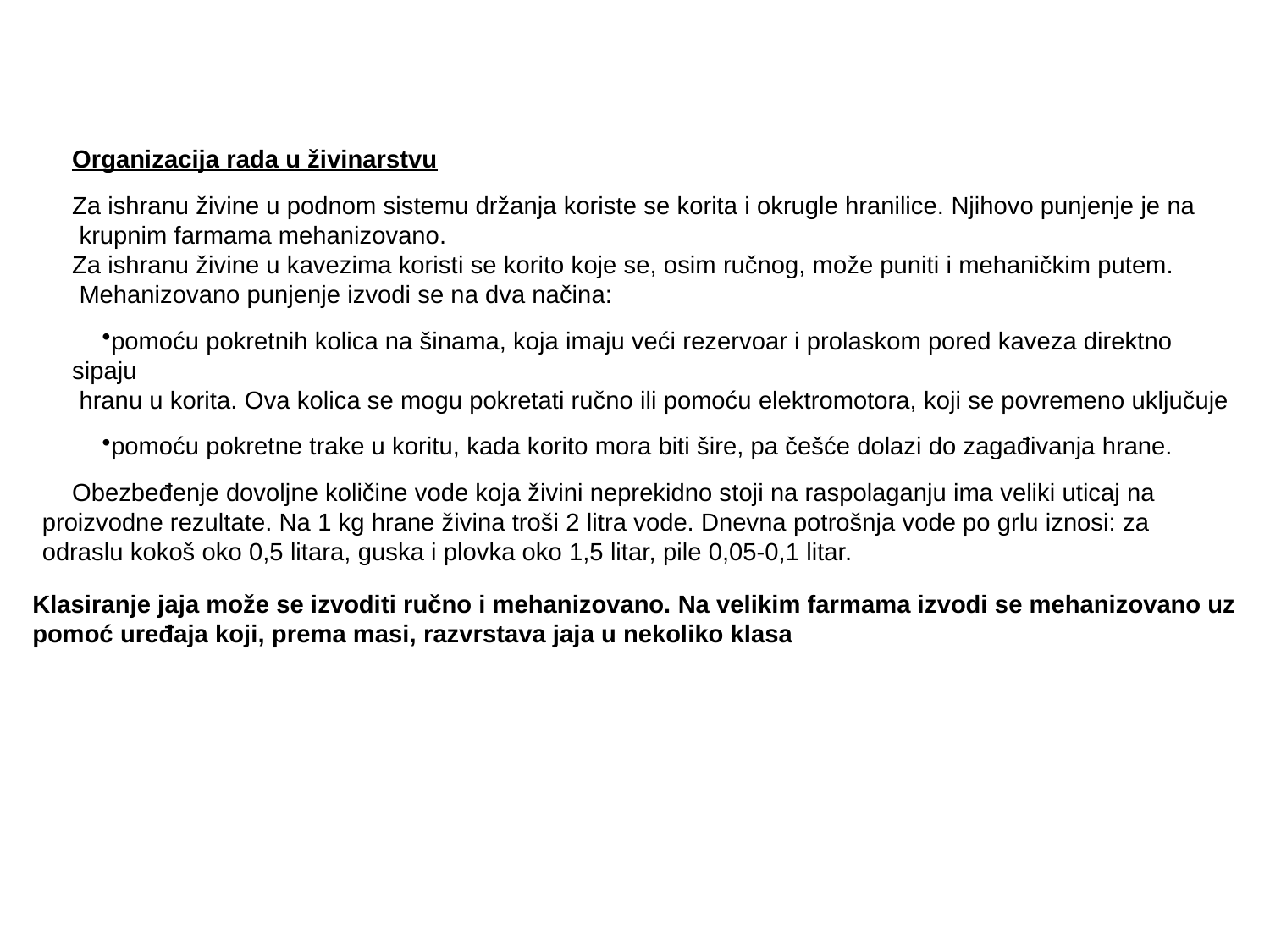

Organizacija rada u živinarstvu

Za ishranu živine u podnom sistemu držanja koriste se korita i okrugle hranilice. Njihovo punjenje je na
 krupnim farmama mehanizovano.
Za ishranu živine u kavezima koristi se korito koje se, osim ručnog, može puniti i mehaničkim putem.
 Mehanizovano punjenje izvodi se na dva načina:

pomoću pokretnih kolica na šinama, koja imaju veći rezervoar i prolaskom pored kaveza direktno sipaju
 hranu u korita. Ova kolica se mogu pokretati ručno ili pomoću elektromotora, koji se povremeno uključuje

pomoću pokretne trake u koritu, kada korito mora biti šire, pa češće dolazi do zagađivanja hrane.

Obezbeđenje dovoljne količine vode koja živini neprekidno stoji na raspolaganju ima veliki uticaj na proizvodne rezultate. Na 1 kg hrane živina troši 2 litra vode. Dnevna potrošnja vode po grlu iznosi: za odraslu kokoš oko 0,5 litara, guska i plovka oko 1,5 litar, pile 0,05-0,1 litar.

Klasiranje jaja može se izvoditi ručno i mehanizovano. Na velikim farmama izvodi se mehanizovano uz pomoć uređaja koji, prema masi, razvrstava jaja u nekoliko klasa